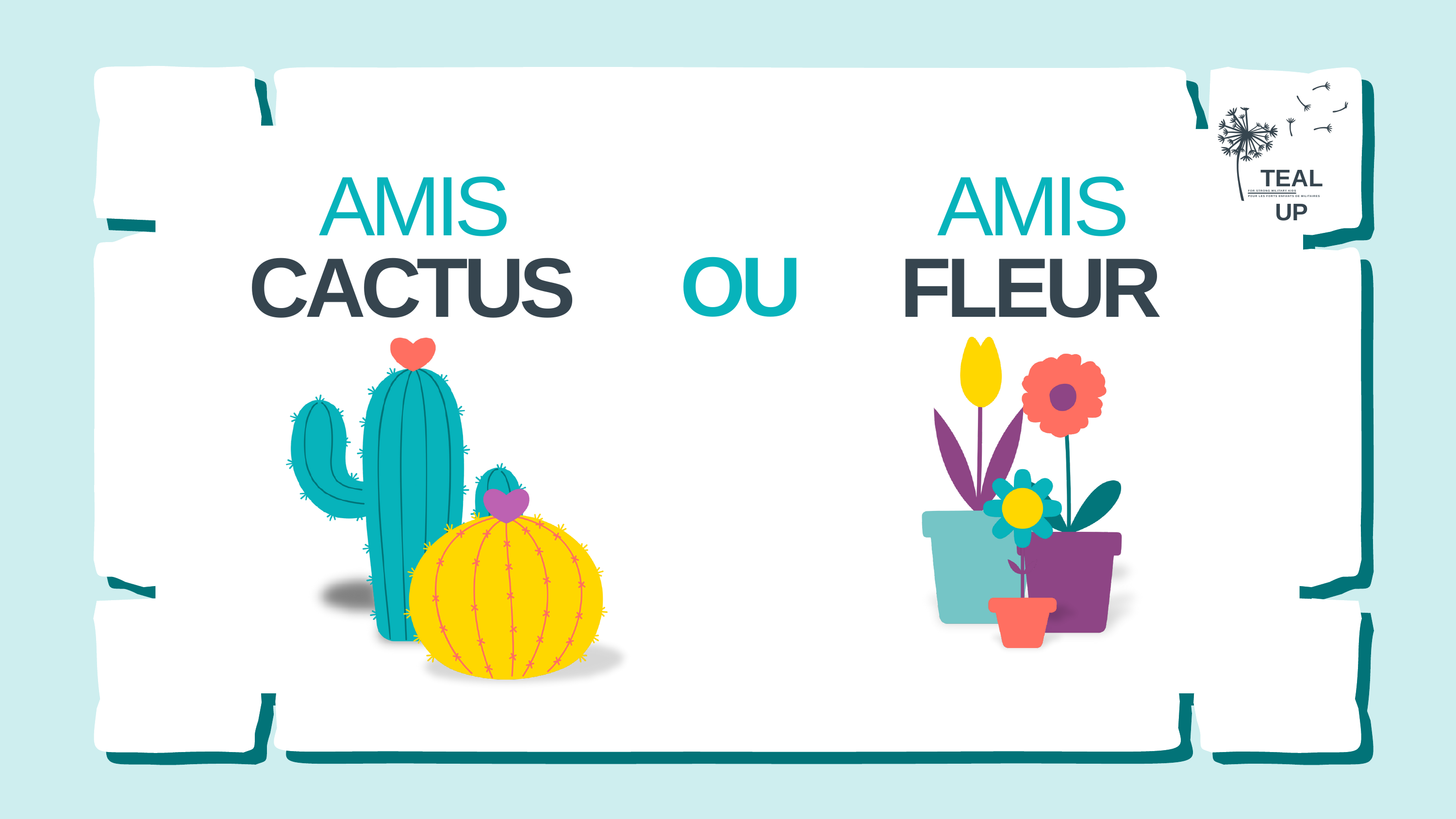

TEAL UP
FOR STRONG MILITARY KIDS

POUR LES FORTS ENFANTS DE MILITAIRES

AMIS CACTUS
AMIS FLEUR

OU